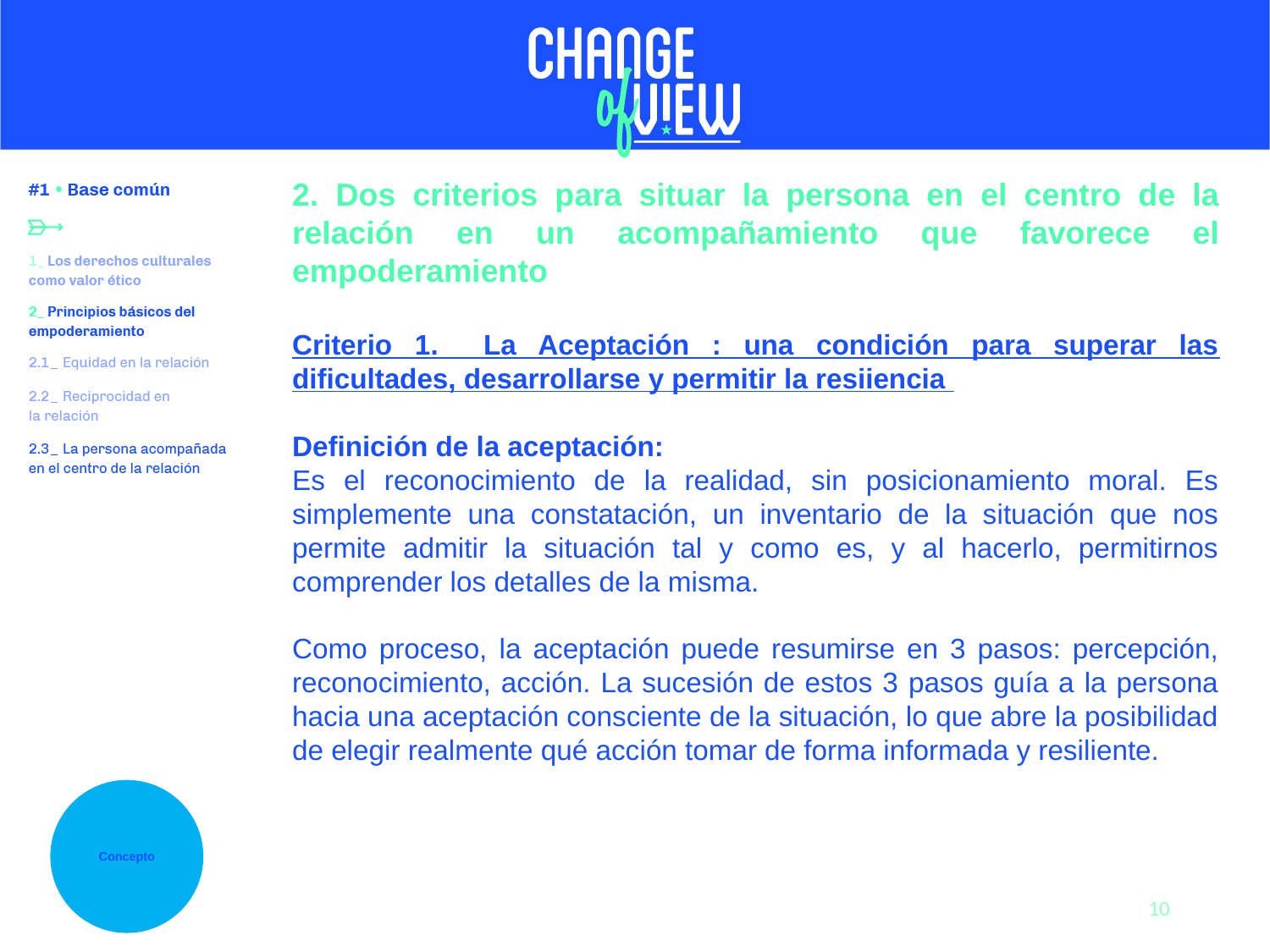

2. Dos criterios para situar la persona en el centro de la relación en un acompañamiento que favorece el empoderamiento

Criterio 1.  La Aceptación : una condición para superar las dificultades, desarrollarse y permitir la resiiencia

Definición de la aceptación:
Es el reconocimiento de la realidad, sin posicionamiento moral. Es simplemente una constatación, un inventario de la situación que nos permite admitir la situación tal y como es, y al hacerlo, permitirnos comprender los detalles de la misma.

Como proceso, la aceptación puede resumirse en 3 pasos: percepción, reconocimiento, acción. La sucesión de estos 3 pasos guía a la persona hacia una aceptación consciente de la situación, lo que abre la posibilidad de elegir realmente qué acción tomar de forma informada y resiliente.

Concepto
10